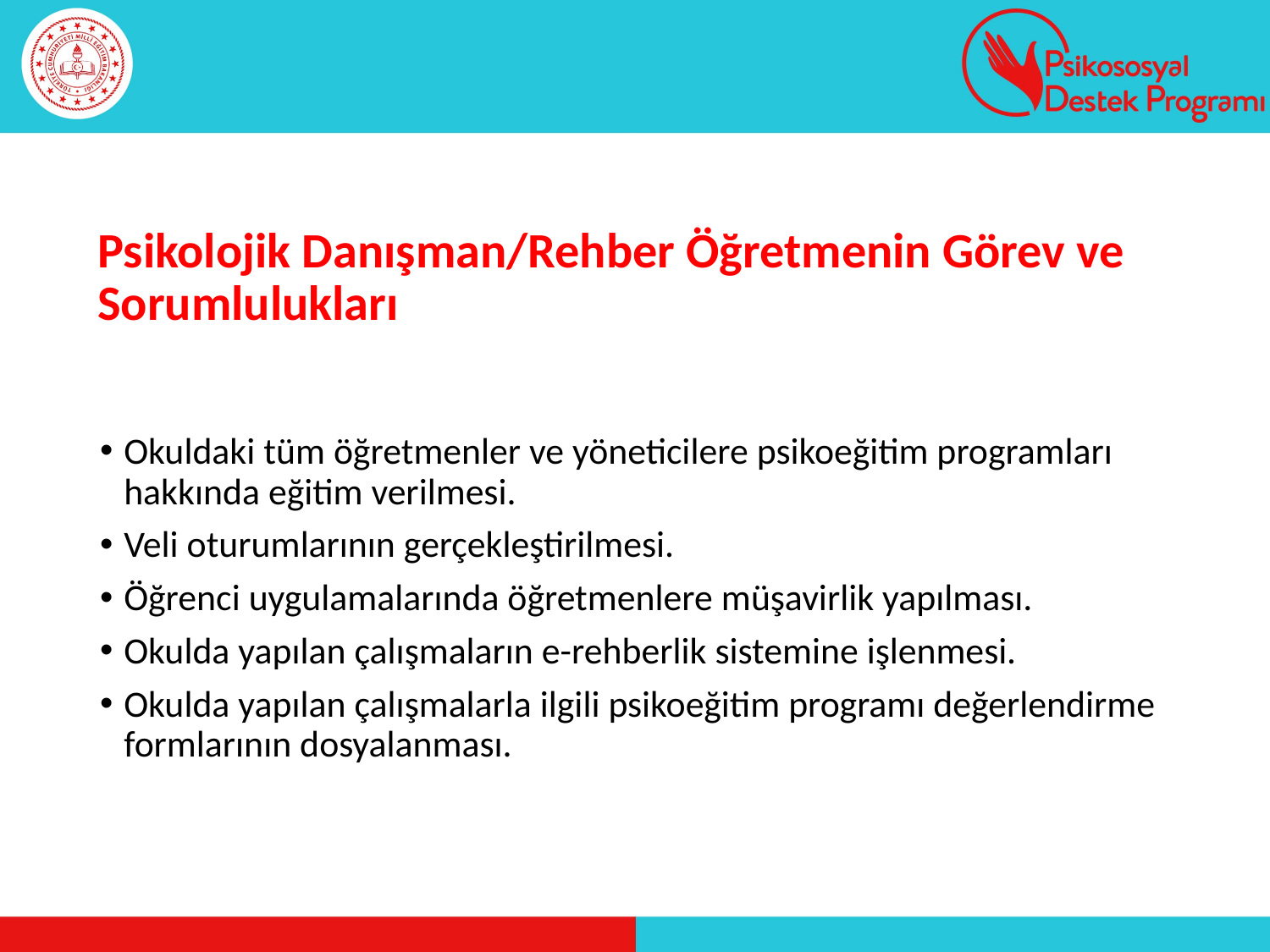

# Psikolojik Danışman/Rehber Öğretmenin Görev ve Sorumlulukları
Okuldaki tüm öğretmenler ve yöneticilere psikoeğitim programları hakkında eğitim verilmesi.
Veli oturumlarının gerçekleştirilmesi.
Öğrenci uygulamalarında öğretmenlere müşavirlik yapılması.
Okulda yapılan çalışmaların e-rehberlik sistemine işlenmesi.
Okulda yapılan çalışmalarla ilgili psikoeğitim programı değerlendirme formlarının dosyalanması.